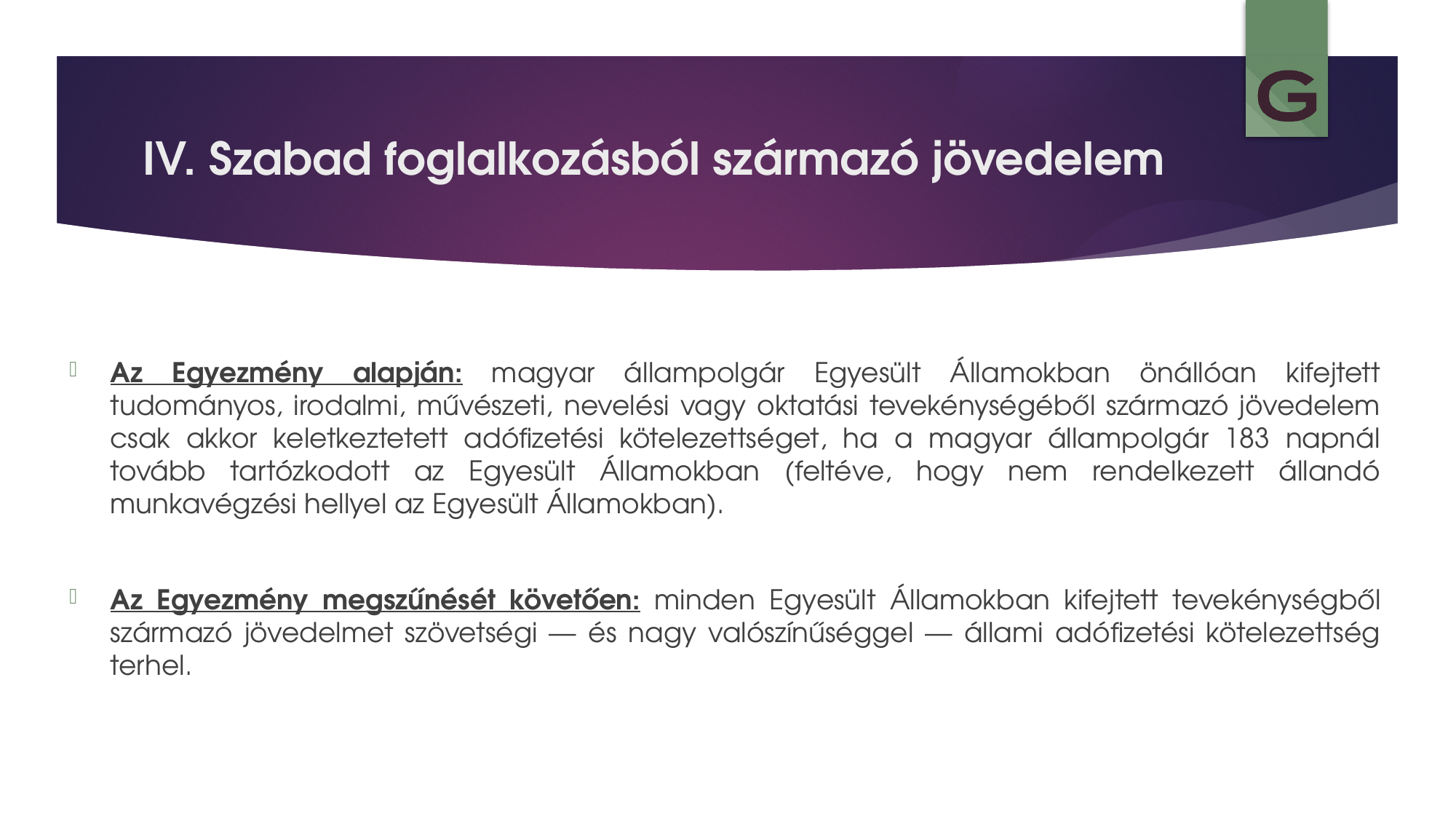

# IV. Szabad foglalkozásból származó jövedelem
Az Egyezmény alapján: magyar állampolgár Egyesült Államokban önállóan kifejtett tudományos, irodalmi, művészeti, nevelési vagy oktatási tevekénységéből származó jövedelem csak akkor keletkeztetett adófizetési kötelezettséget, ha a magyar állampolgár 183 napnál tovább tartózkodott az Egyesült Államokban (feltéve, hogy nem rendelkezett állandó munkavégzési hellyel az Egyesült Államokban).

Az Egyezmény megszűnését követően: minden Egyesült Államokban kifejtett tevekénységből származó jövedelmet szövetségi — és nagy valószínűséggel — állami adófizetési kötelezettség terhel.